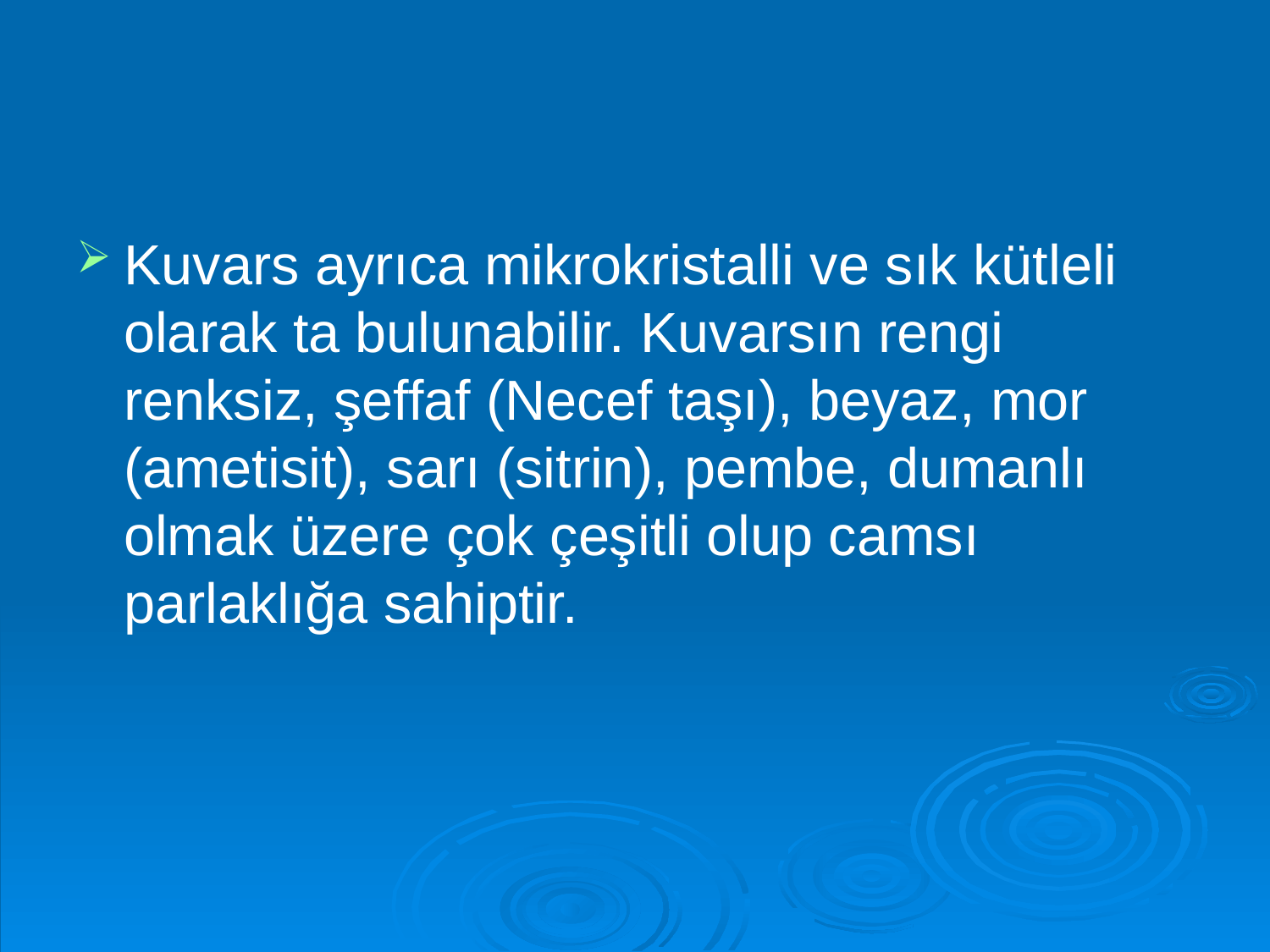

#
Kuvars ayrıca mikrokristalli ve sık kütleli olarak ta bulunabilir. Kuvarsın rengi renksiz, şeffaf (Necef taşı), beyaz, mor (ametisit), sarı (sitrin), pembe, dumanlı olmak üzere çok çeşitli olup camsı parlaklığa sahiptir.